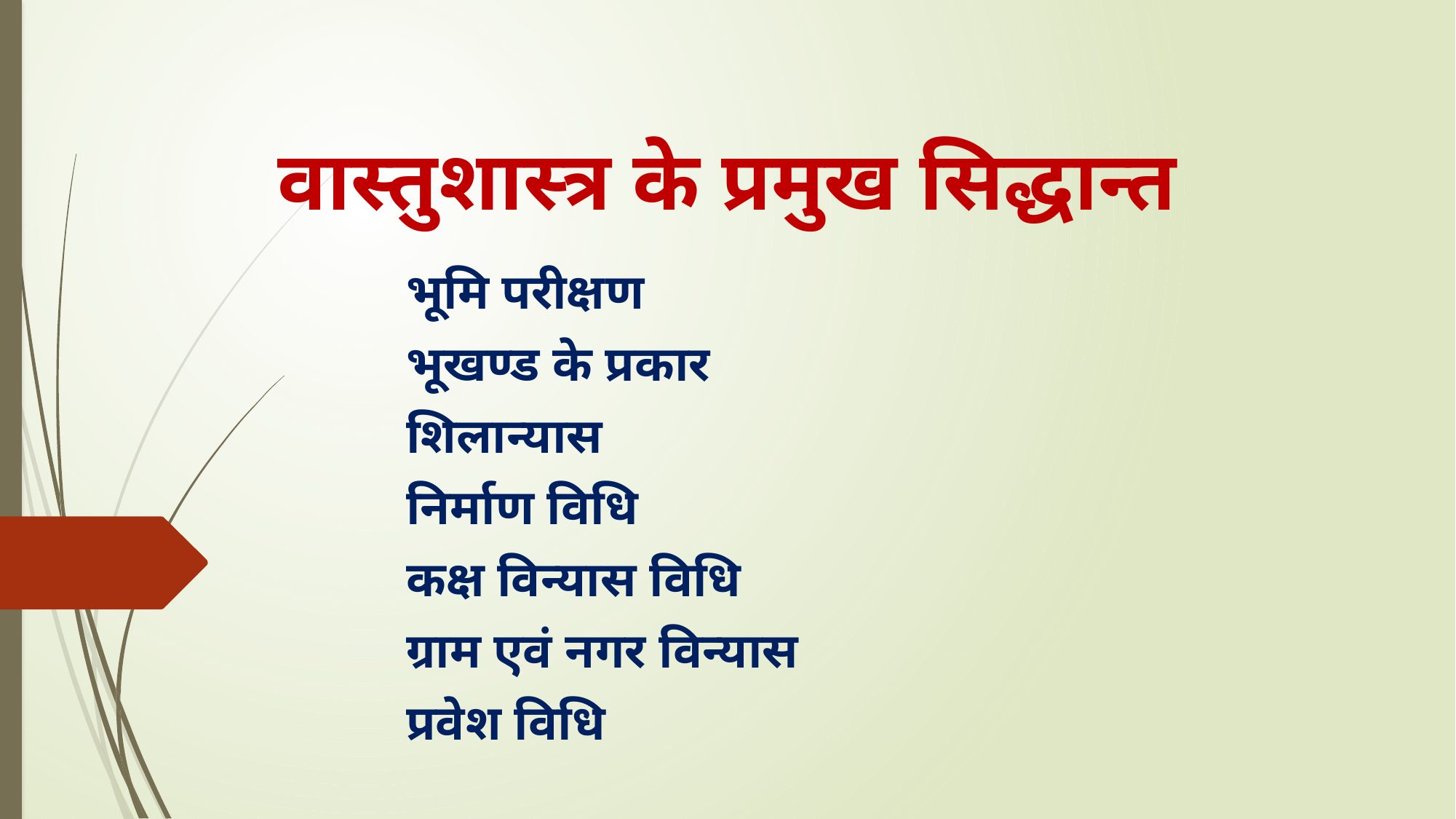

# वास्तुशास्त्र के प्रमुख सिद्धान्त
भूमि परीक्षण
भूखण्ड के प्रकार
शिलान्यास
निर्माण विधि
कक्ष विन्यास विधि
ग्राम एवं नगर विन्यास
प्रवेश विधि